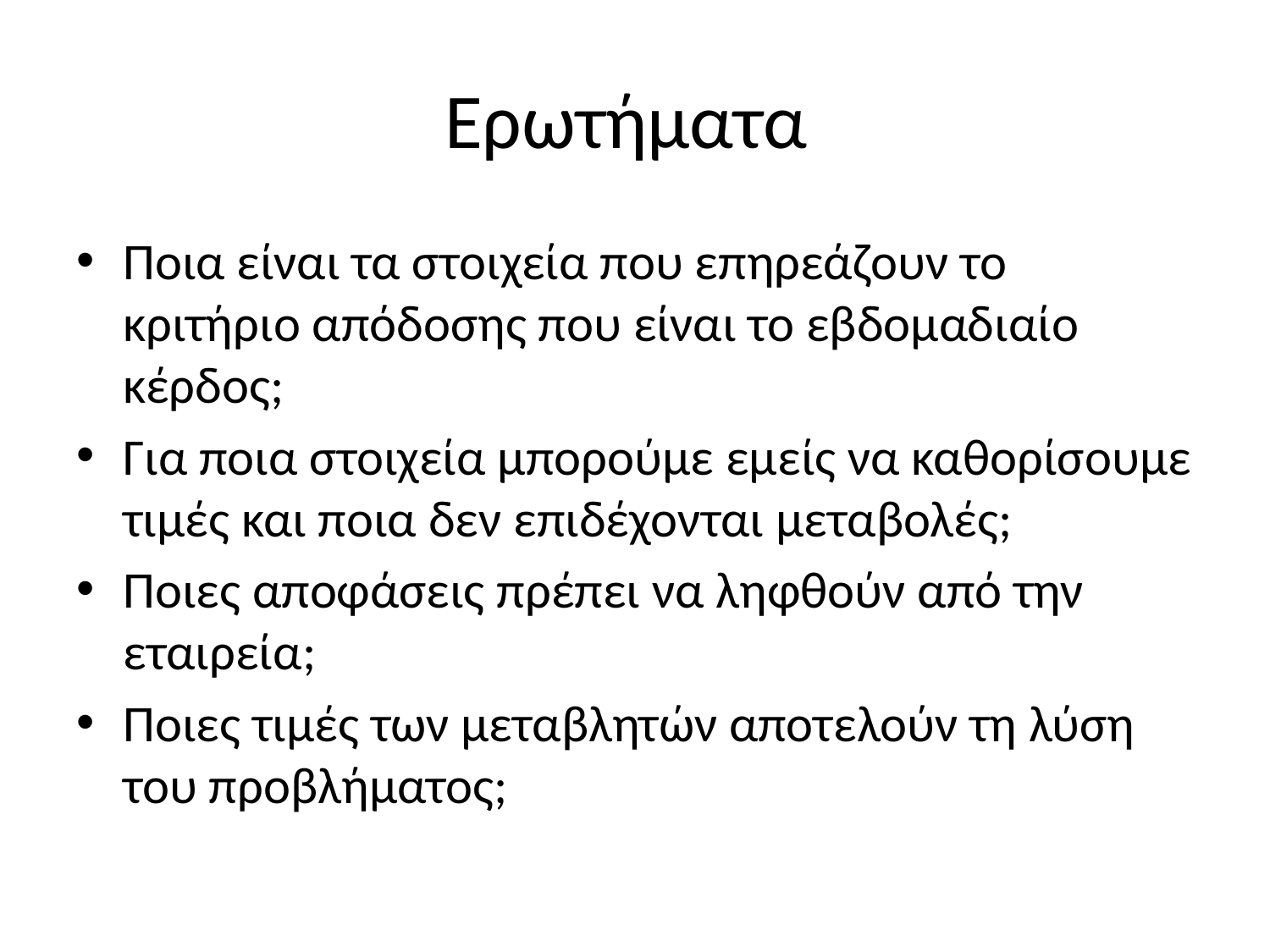

# Ερωτήματα
Ποια είναι τα στοιχεία που επηρεάζουν το κριτήριο απόδοσης που είναι το εβδομαδιαίο κέρδος;
Για ποια στοιχεία μπορούμε εμείς να καθορίσουμε τιμές και ποια δεν επιδέχονται μεταβολές;
Ποιες αποφάσεις πρέπει να ληφθούν από την εταιρεία;
Ποιες τιμές των μεταβλητών αποτελούν τη λύση του προβλήματος;